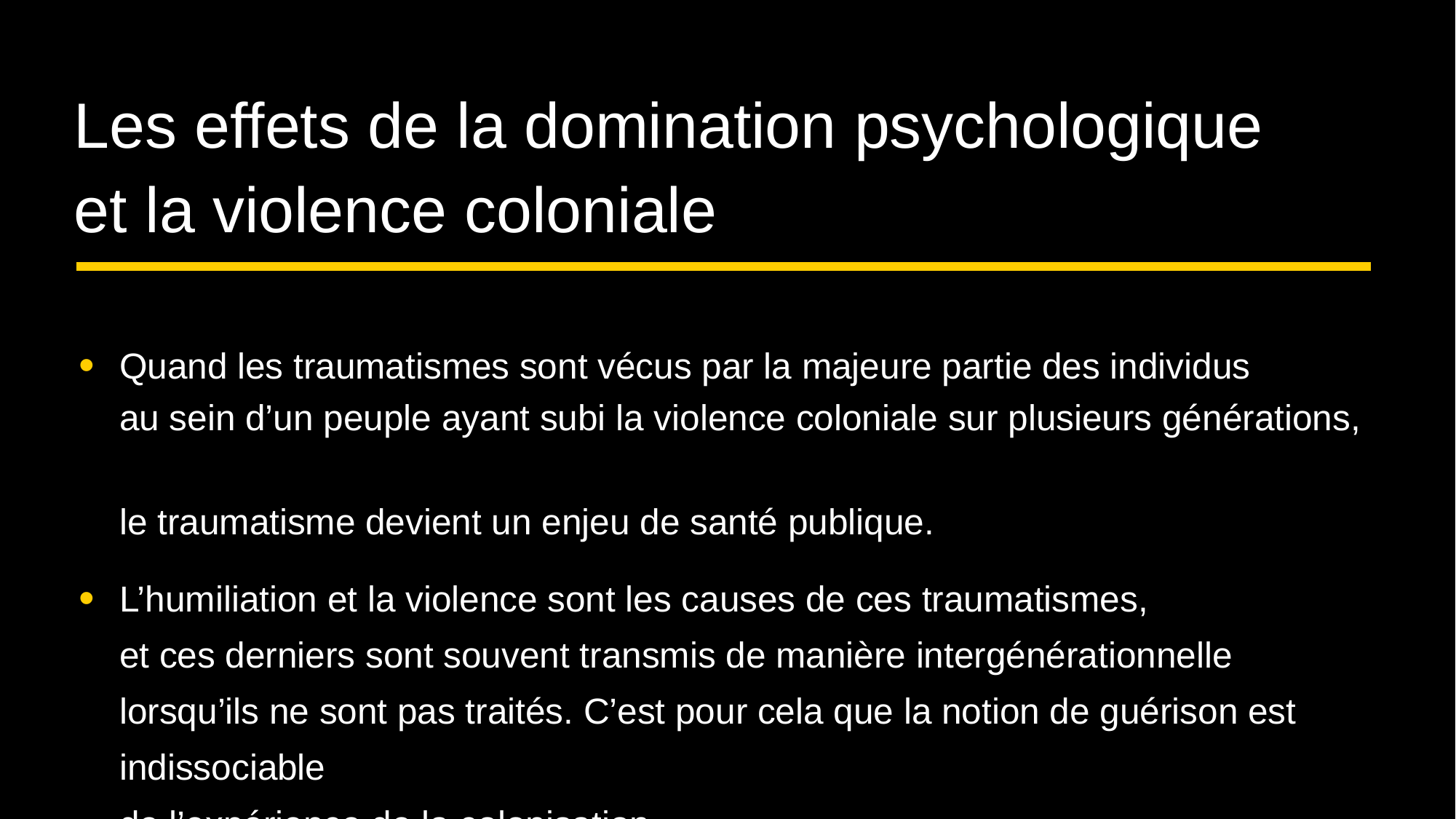

Les effets de la domination psychologique
et la violence coloniale

Quand les traumatismes sont vécus par la majeure partie des individus
au sein d’un peuple ayant subi la violence coloniale sur plusieurs générations,
le traumatisme devient un enjeu de santé publique.
L’humiliation et la violence sont les causes de ces traumatismes,
et ces derniers sont souvent transmis de manière intergénérationnelle lorsqu’ils ne sont pas traités. C’est pour cela que la notion de guérison est indissociable
de l’expérience de la colonisation.